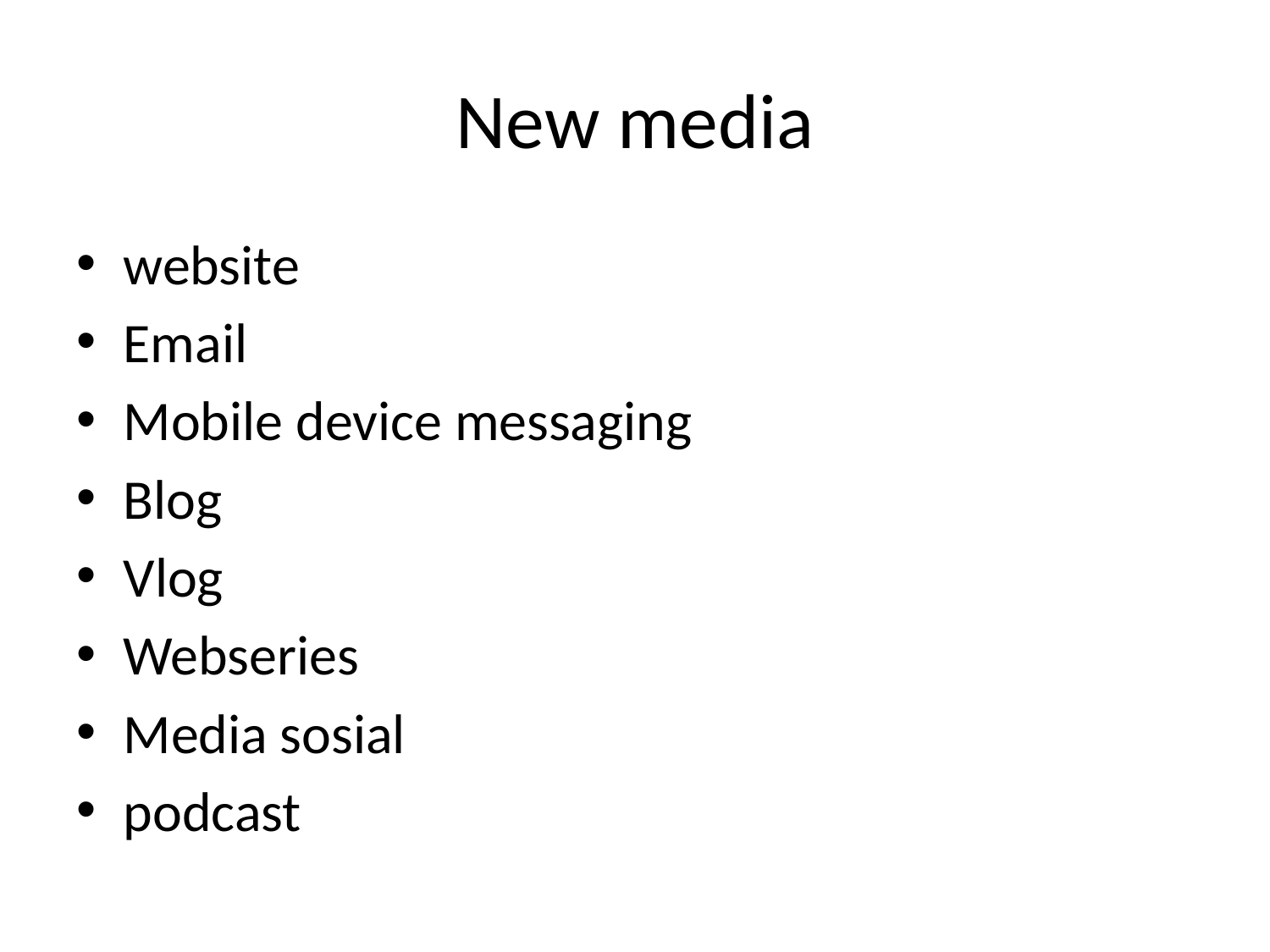

# New media
website
Email
Mobile device messaging
Blog
Vlog
Webseries
Media sosial
podcast